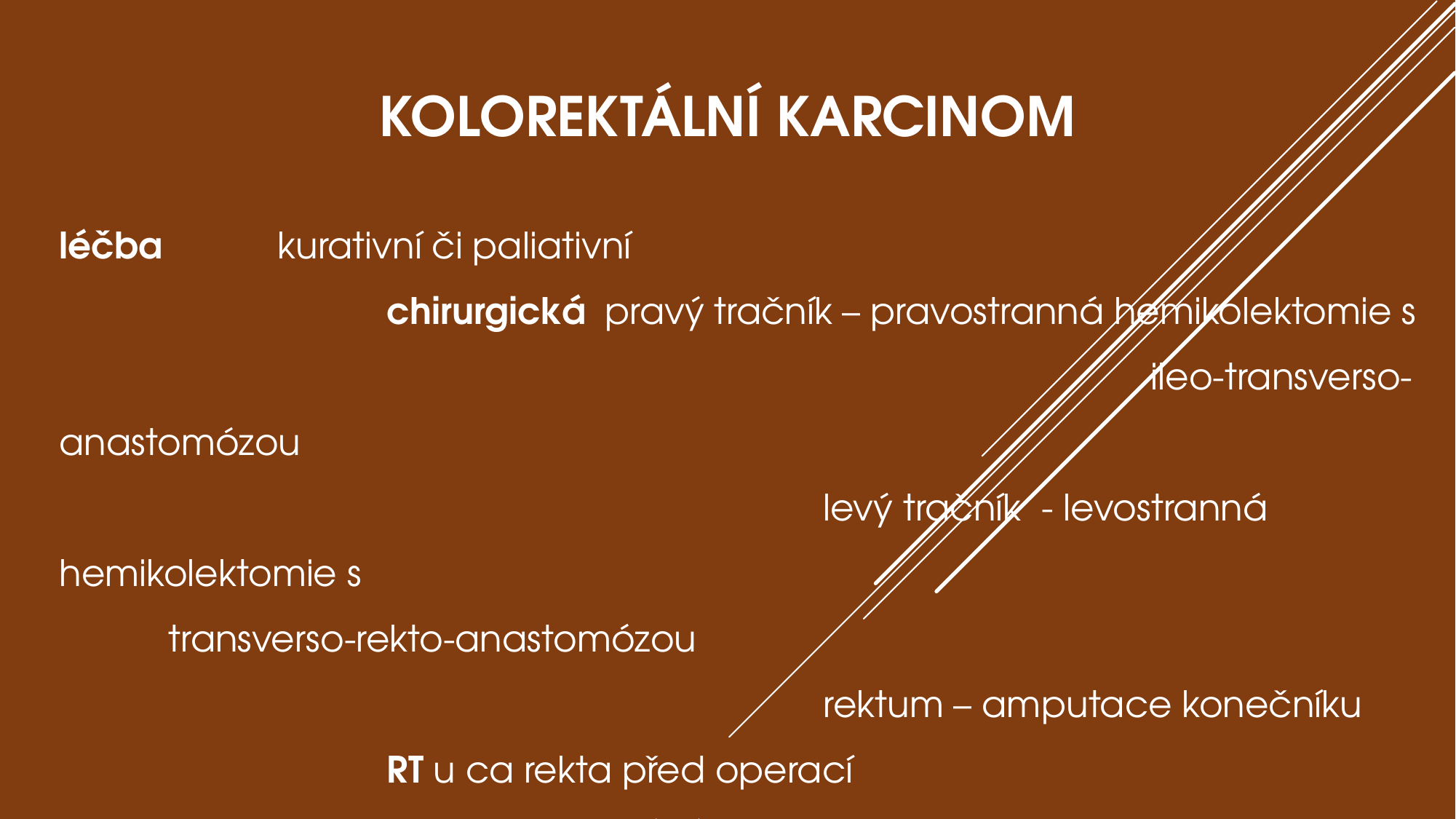

# Kolorektální karcinom
léčba	 	kurativní či paliativní
			chirurgická	pravý tračník – pravostranná hemikolektomie s 										ileo-transverso-anastomózou
							levý tračník	- levostranná hemikolektomie s 											transverso-rekto-anastomózou
							rektum – amputace konečníku
			RT u ca rekta před operací
			CHT, biologická léčba